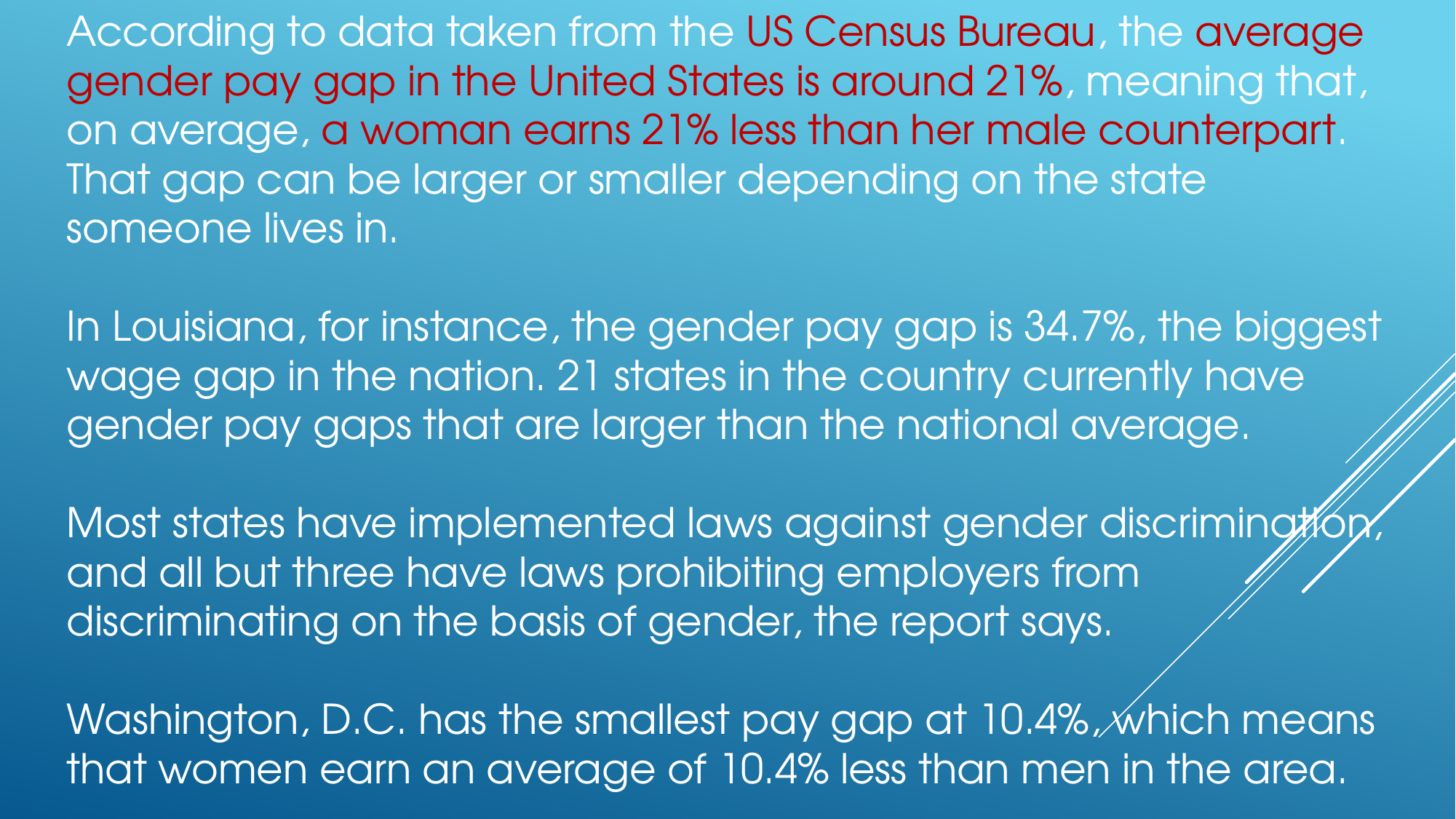

According to data taken from the US Census Bureau, the average gender pay gap in the United States is around 21%, meaning that, on average, a woman earns 21% less than her male counterpart. That gap can be larger or smaller depending on the state someone lives in.

In Louisiana, for instance, the gender pay gap is 34.7%, the biggest wage gap in the nation. 21 states in the country currently have gender pay gaps that are larger than the national average.

Most states have implemented laws against gender discrimination, and all but three have laws prohibiting employers from discriminating on the basis of gender, the report says.

Washington, D.C. has the smallest pay gap at 10.4%, which means that women earn an average of 10.4% less than men in the area.